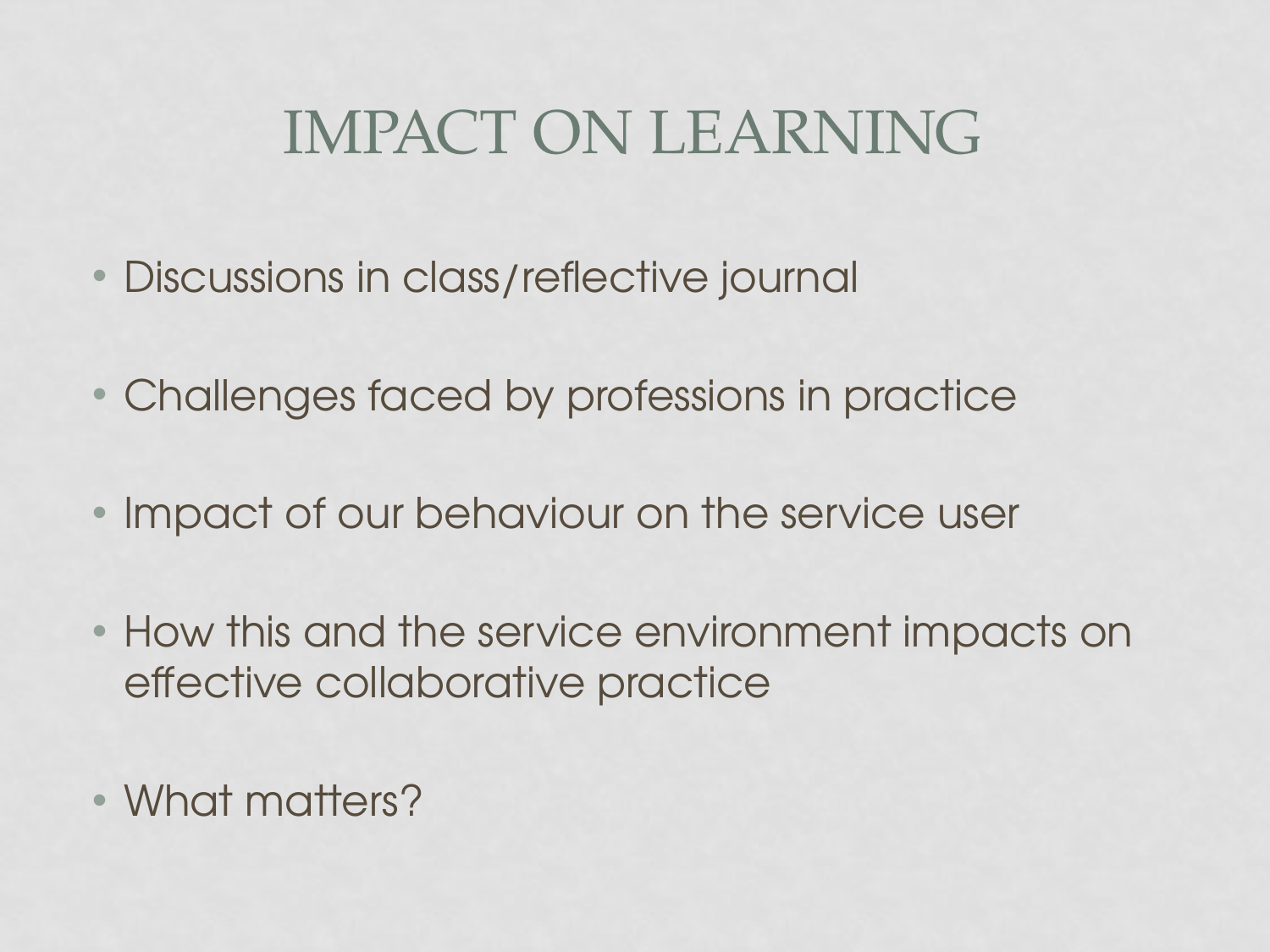

# Impact on learning
Discussions in class/reflective journal

Challenges faced by professions in practice

Impact of our behaviour on the service user

How this and the service environment impacts on effective collaborative practice

What matters?